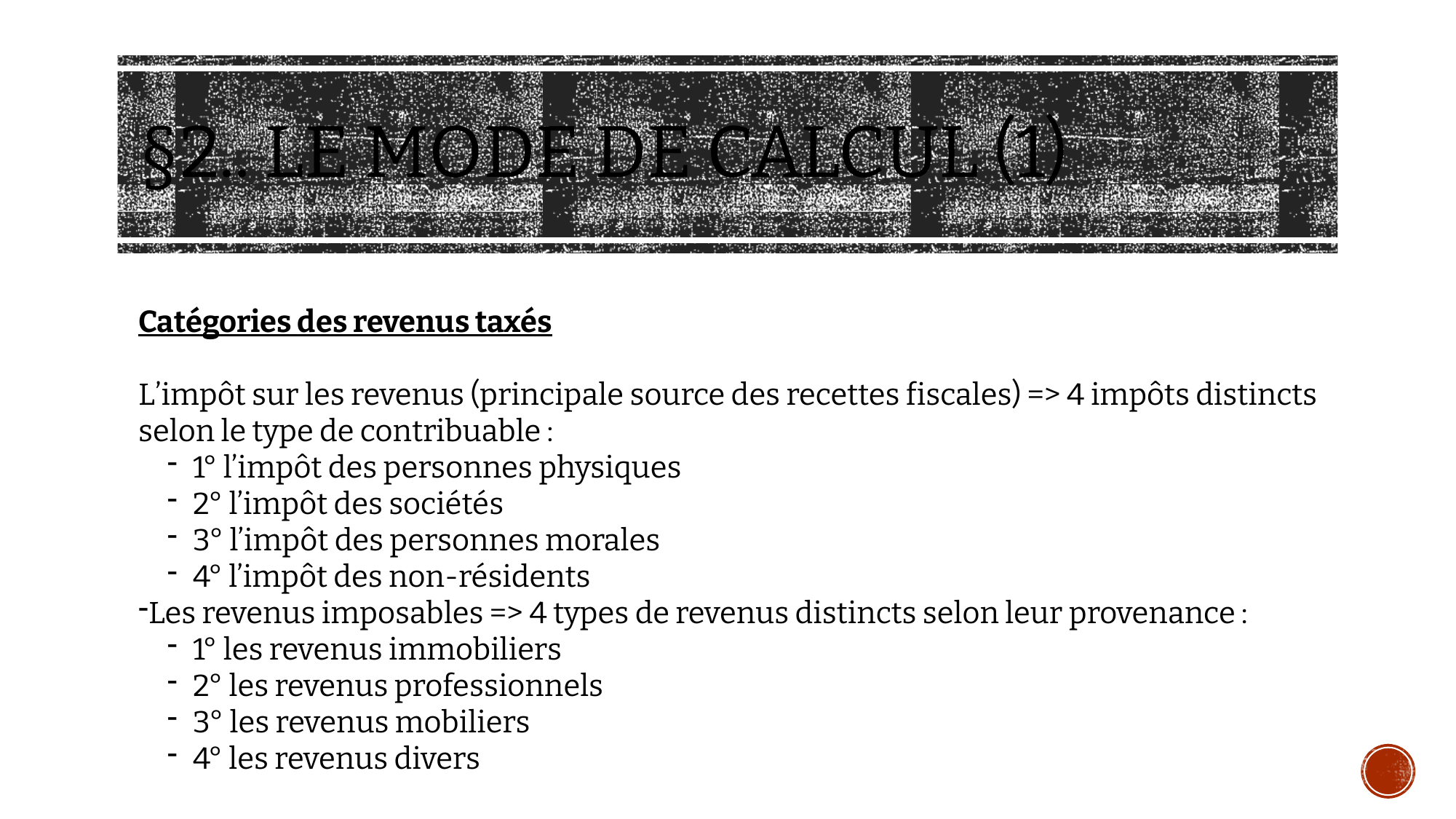

# §2.. Le mode de calcul (1)

Catégories des revenus taxés

L’impôt sur les revenus (principale source des recettes fiscales) => 4 impôts distincts selon le type de contribuable :
1° l’impôt des personnes physiques
2° l’impôt des sociétés
3° l’impôt des personnes morales
4° l’impôt des non-résidents
Les revenus imposables => 4 types de revenus distincts selon leur provenance :
1° les revenus immobiliers
2° les revenus professionnels
3° les revenus mobiliers
4° les revenus divers